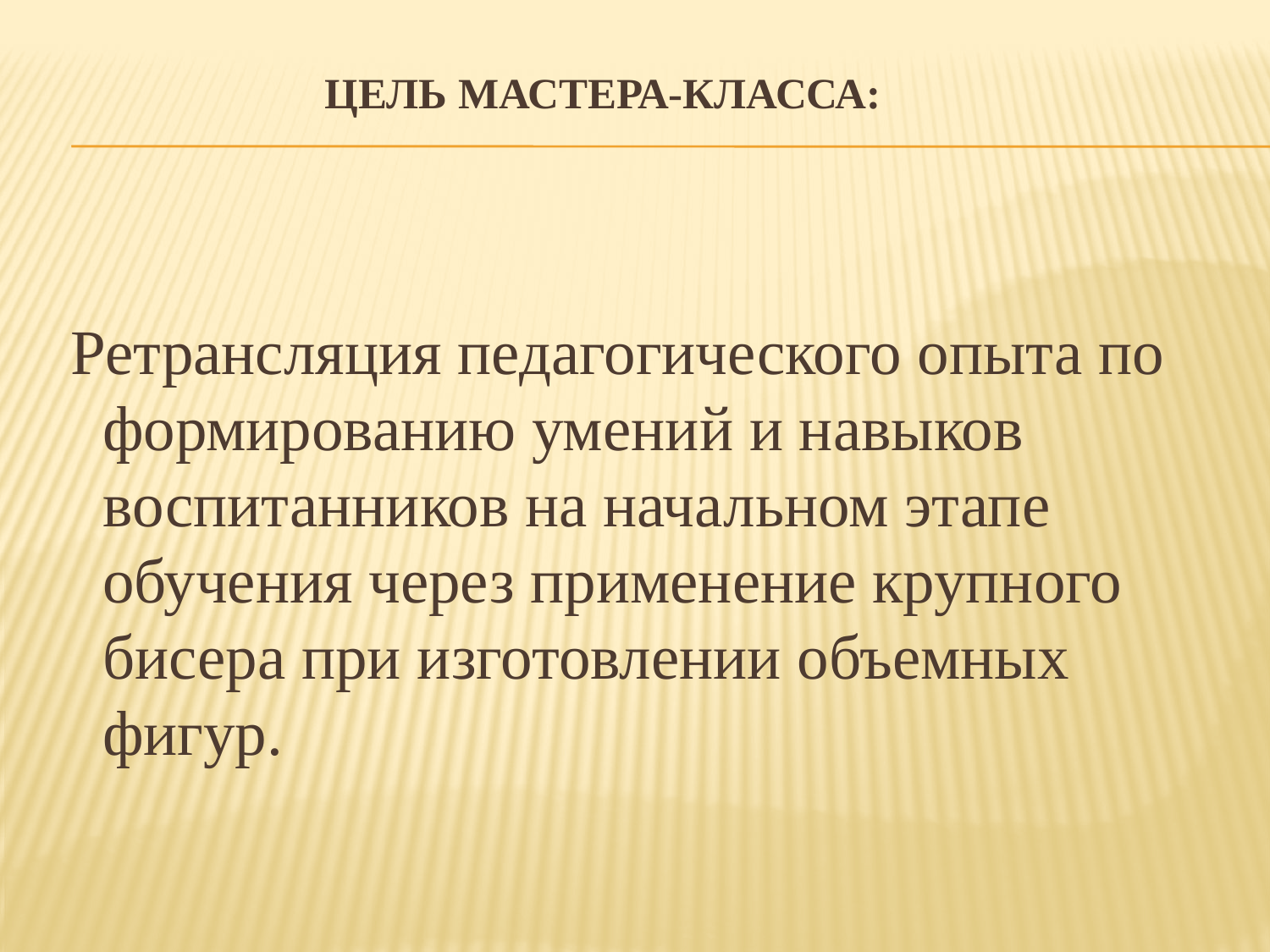

# Цель мастера-класса:

 Ретрансляция педагогического опыта по формированию умений и навыков воспитанников на начальном этапе обучения через применение крупного бисера при изготовлении объемных фигур.